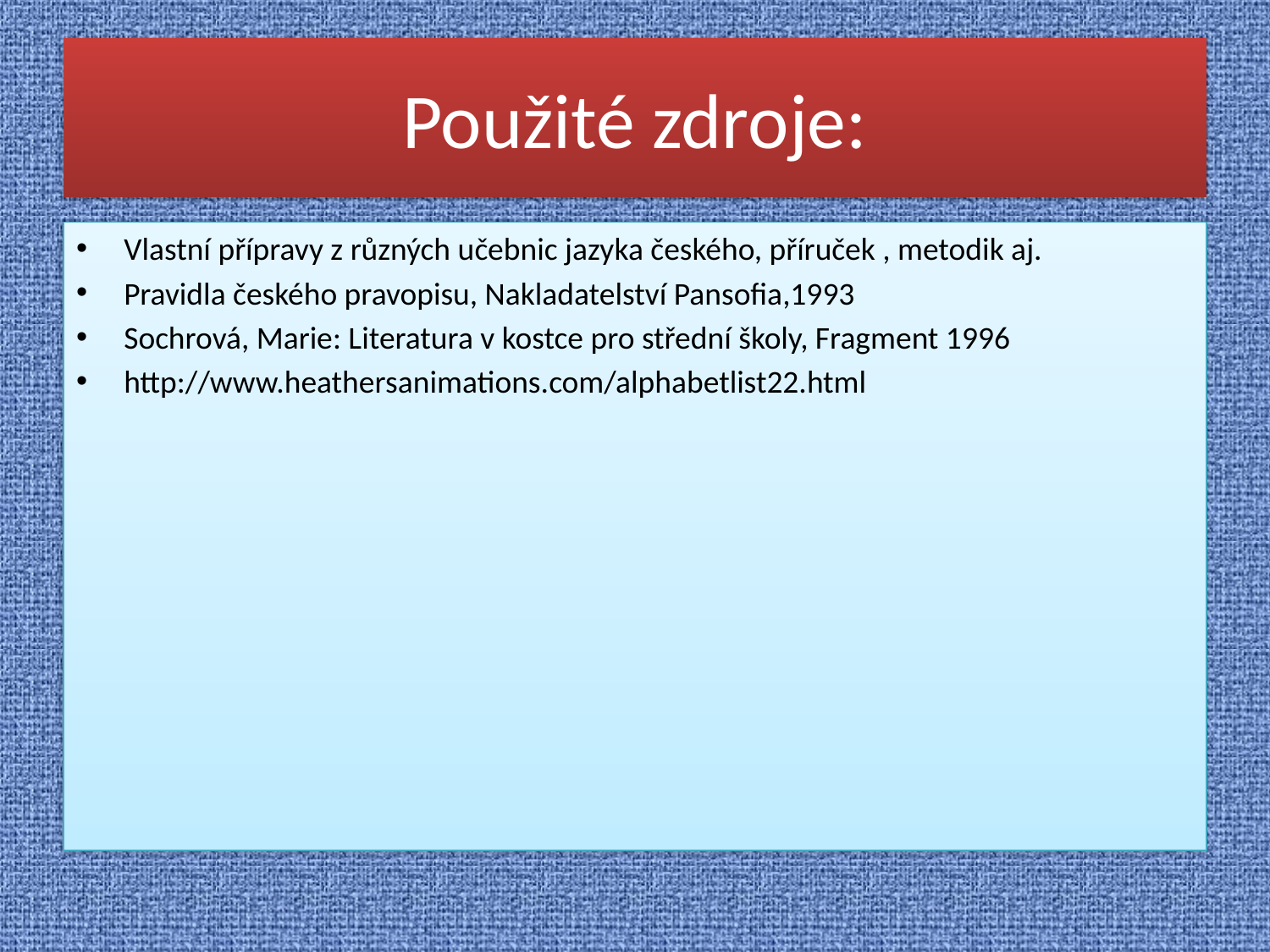

# Použité zdroje:
Vlastní přípravy z různých učebnic jazyka českého, příruček , metodik aj.
Pravidla českého pravopisu, Nakladatelství Pansofia,1993
Sochrová, Marie: Literatura v kostce pro střední školy, Fragment 1996
http://www.heathersanimations.com/alphabetlist22.html